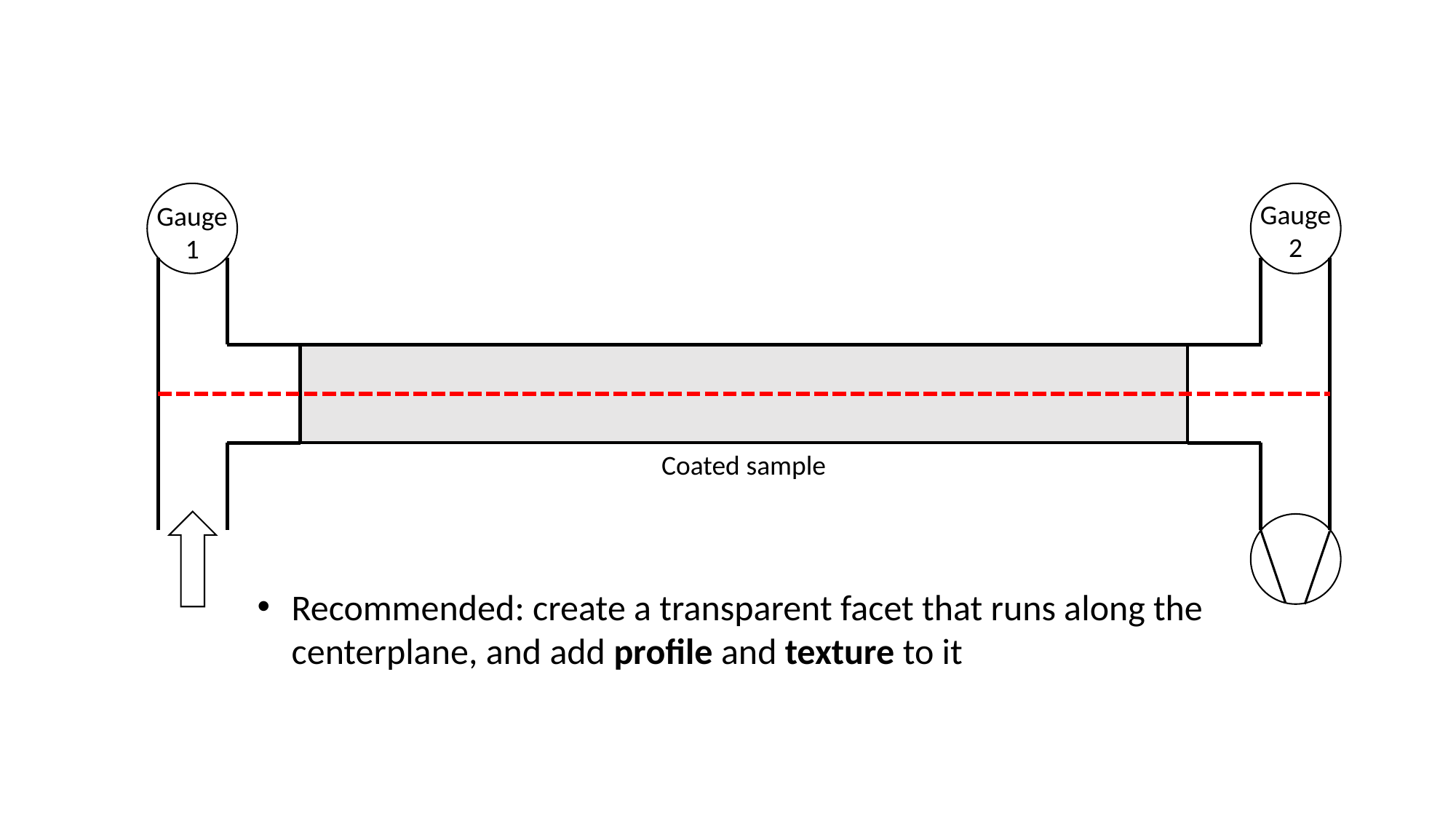

Gauge
2
Gauge
1

Coated sample

Recommended: create a transparent facet that runs along the centerplane, and add profile and texture to it